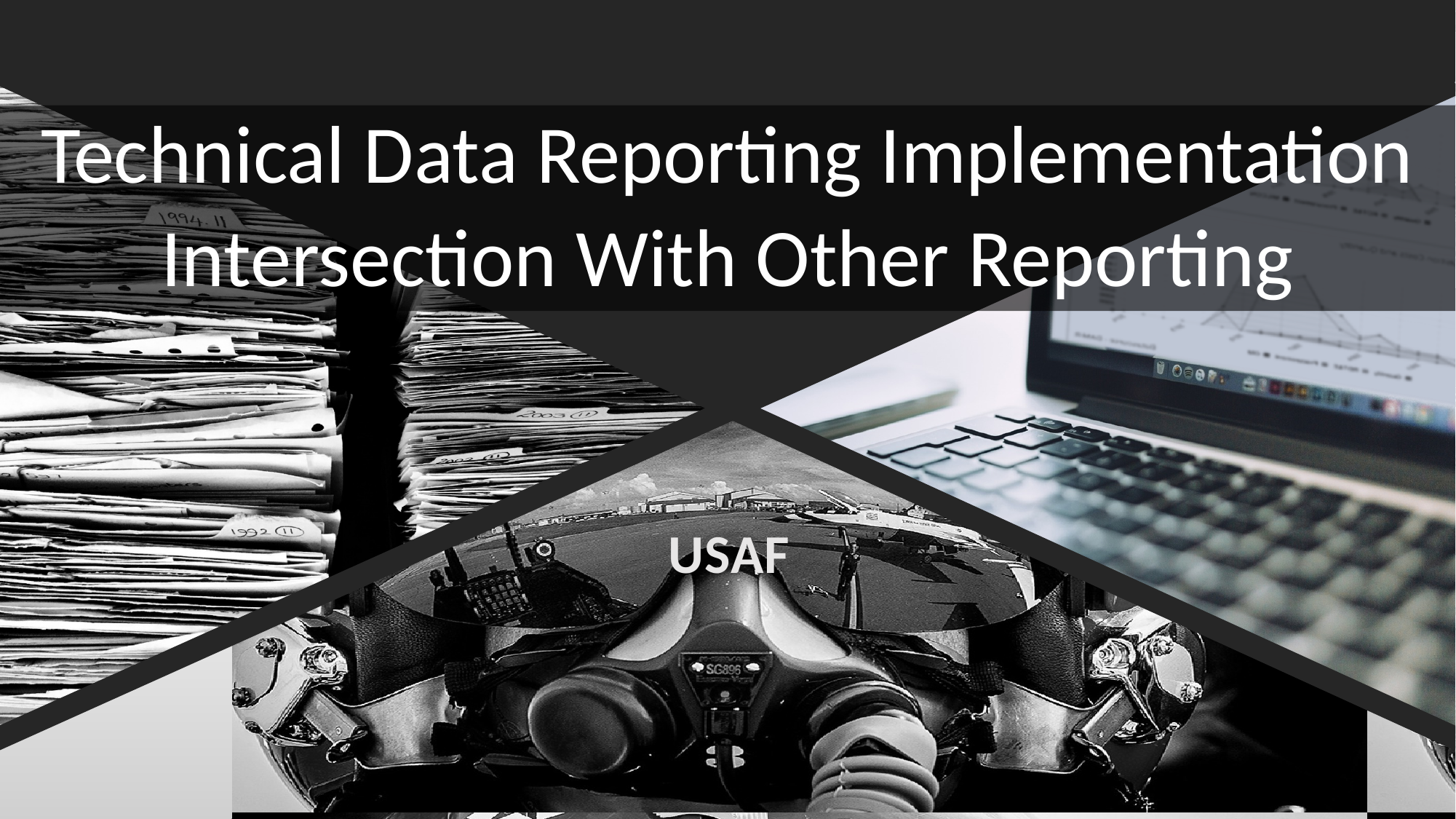

Technical Data Reporting Implementation
Intersection With Other Reporting